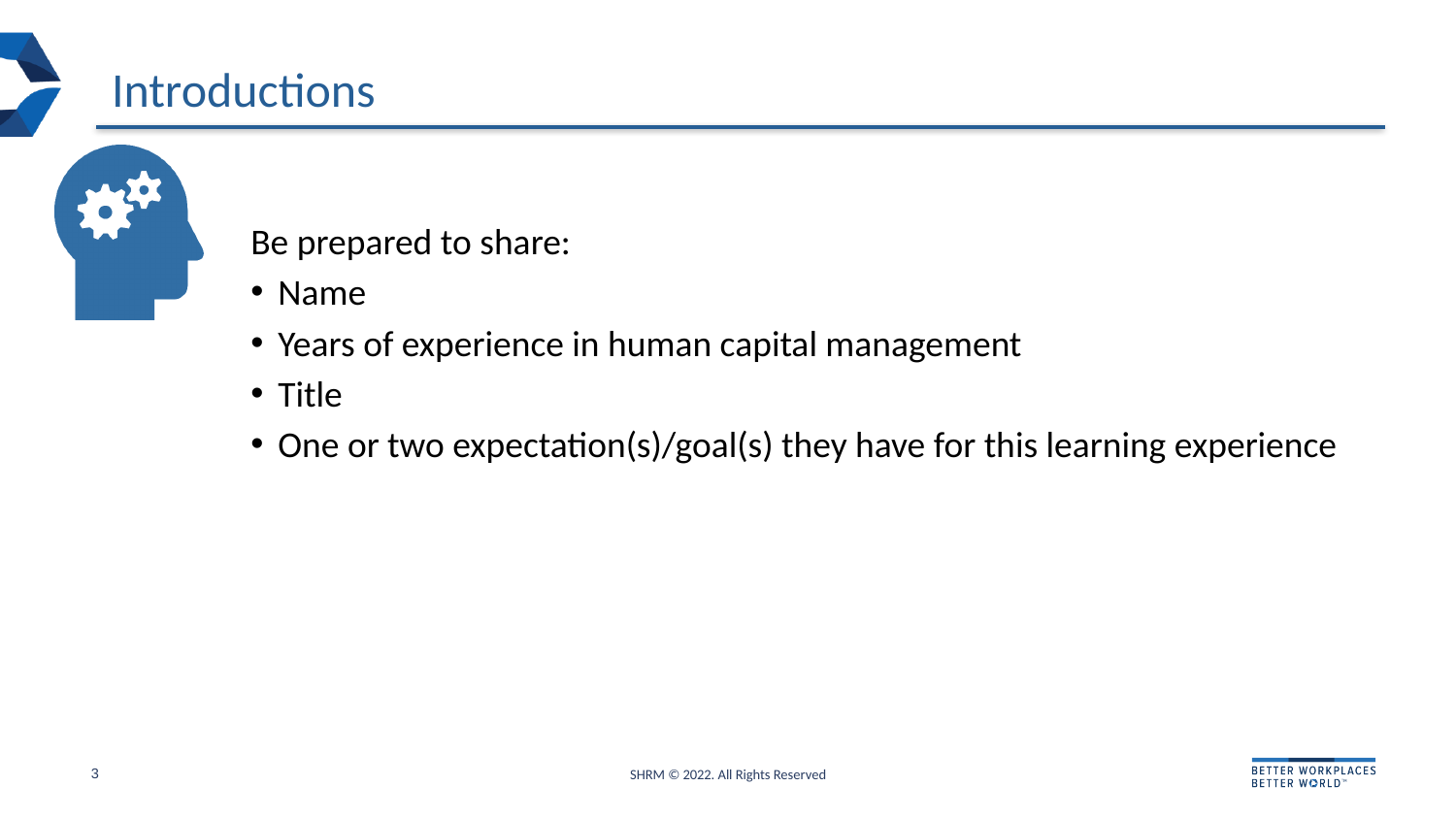

# Introductions
Be prepared to share:
Name
Years of experience in human capital management
Title
One or two expectation(s)/goal(s) they have for this learning experience

3